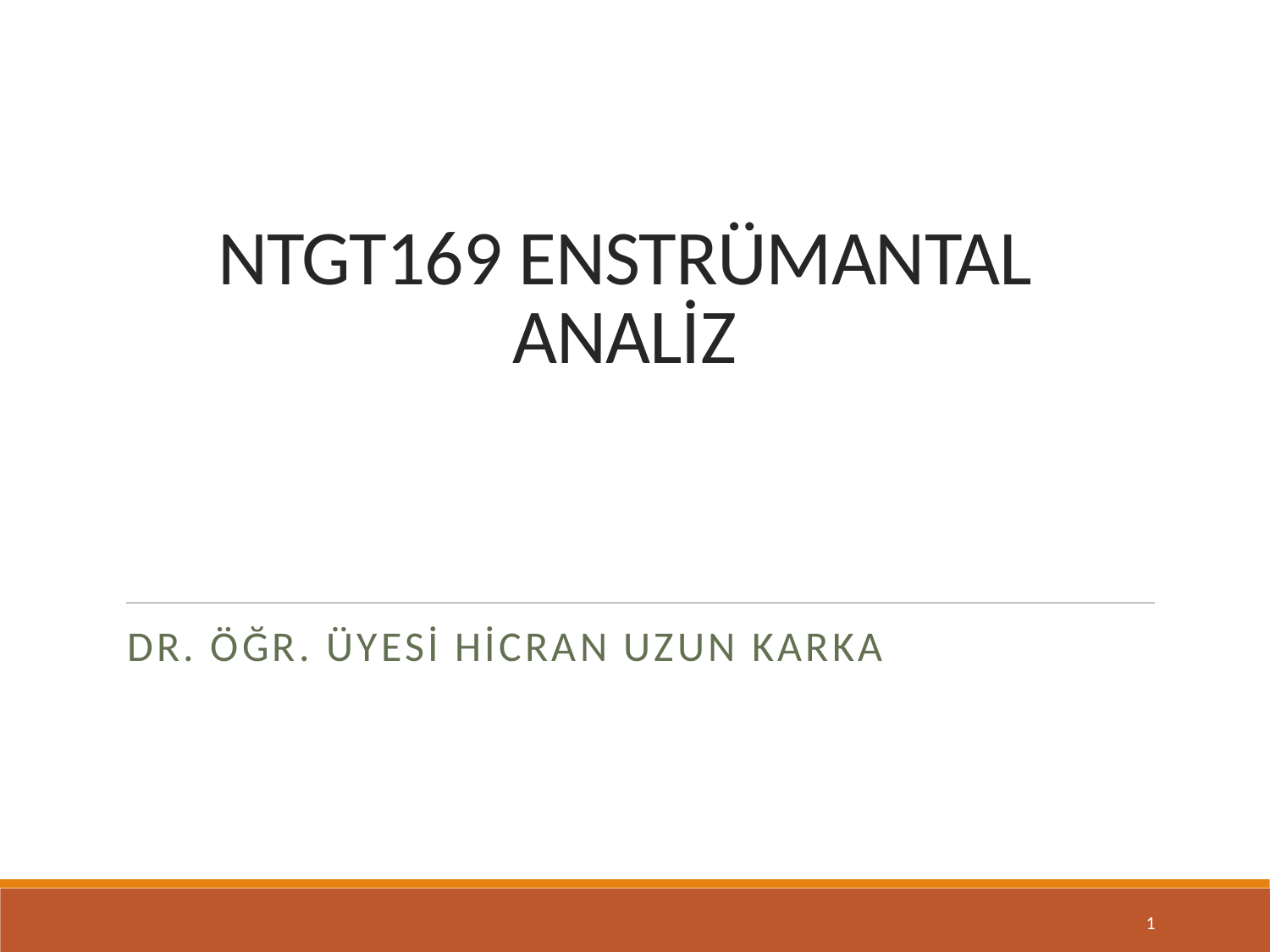

# NTGT169 ENSTRÜMANTAL ANALİZ
Dr. Öğr. Üyesi Hicran UZUN KARKA
1